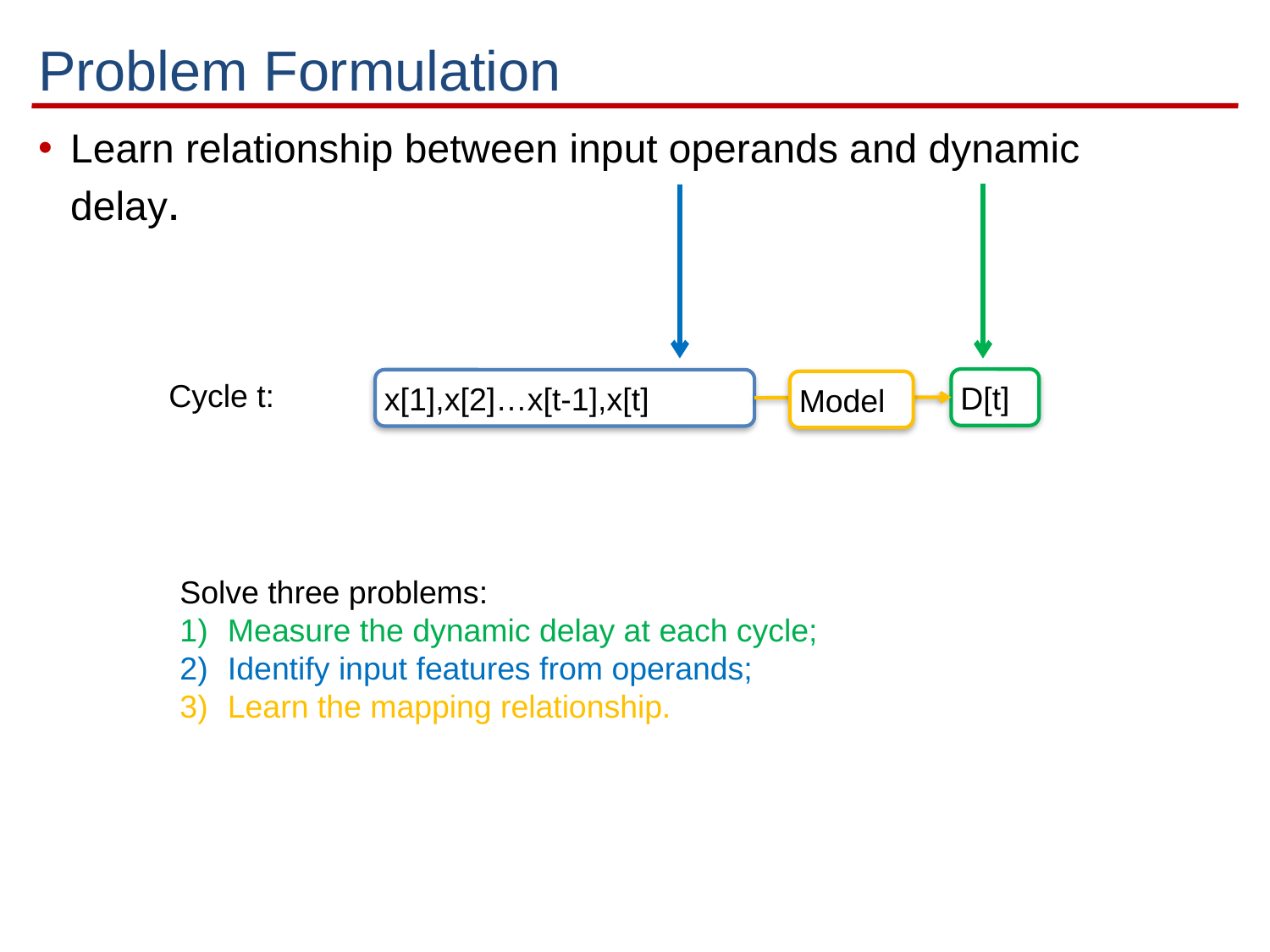

# Problem Formulation
Learn relationship between input operands and dynamic delay.
D[t]
x[1],x[2]…x[t-1],x[t]
Cycle t:
Model
Solve three problems:
Measure the dynamic delay at each cycle;
Identify input features from operands;
Learn the mapping relationship.